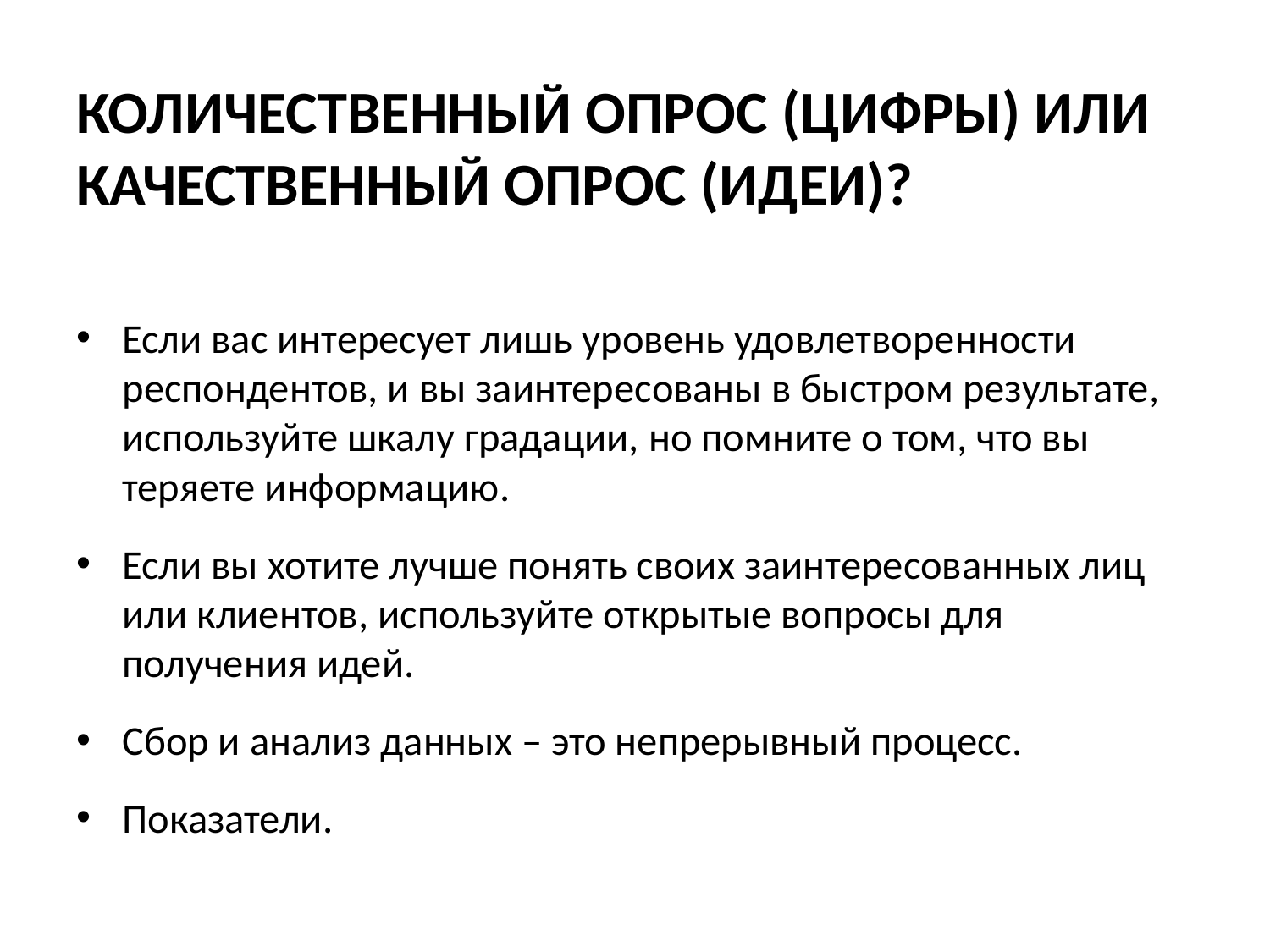

# КОЛИЧЕСТВЕННЫЙ ОПРОС (ЦИФРЫ) ИЛИ КАЧЕСТВЕННЫЙ ОПРОС (ИДЕИ)?
Если вас интересует лишь уровень удовлетворенности респондентов, и вы заинтересованы в быстром результате, используйте шкалу градации, но помните о том, что вы теряете информацию.
Если вы хотите лучше понять своих заинтересованных лиц или клиентов, используйте открытые вопросы для получения идей.
Сбор и анализ данных – это непрерывный процесс.
Показатели.